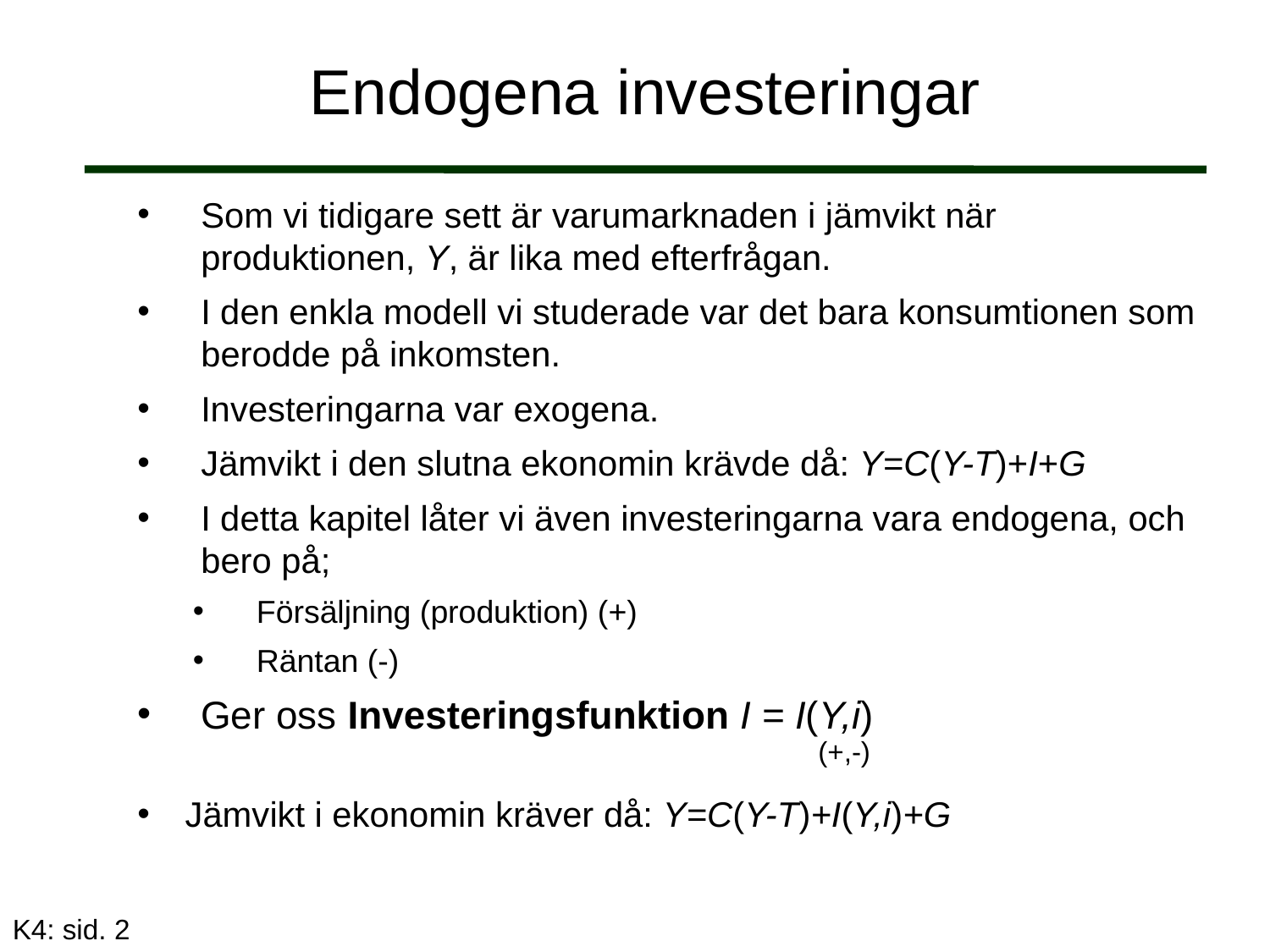

# Endogena investeringar
Som vi tidigare sett är varumarknaden i jämvikt när produktionen, Y, är lika med efterfrågan.
I den enkla modell vi studerade var det bara konsumtionen som berodde på inkomsten.
Investeringarna var exogena.
Jämvikt i den slutna ekonomin krävde då: Y=C(Y-T)+I+G
I detta kapitel låter vi även investeringarna vara endogena, och bero på;
Försäljning (produktion) (+)
Räntan (-)
Ger oss Investeringsfunktion I = I(Y,i)

(+,-)
Jämvikt i ekonomin kräver då: Y=C(Y-T)+I(Y,i)+G

K4: sid. 2